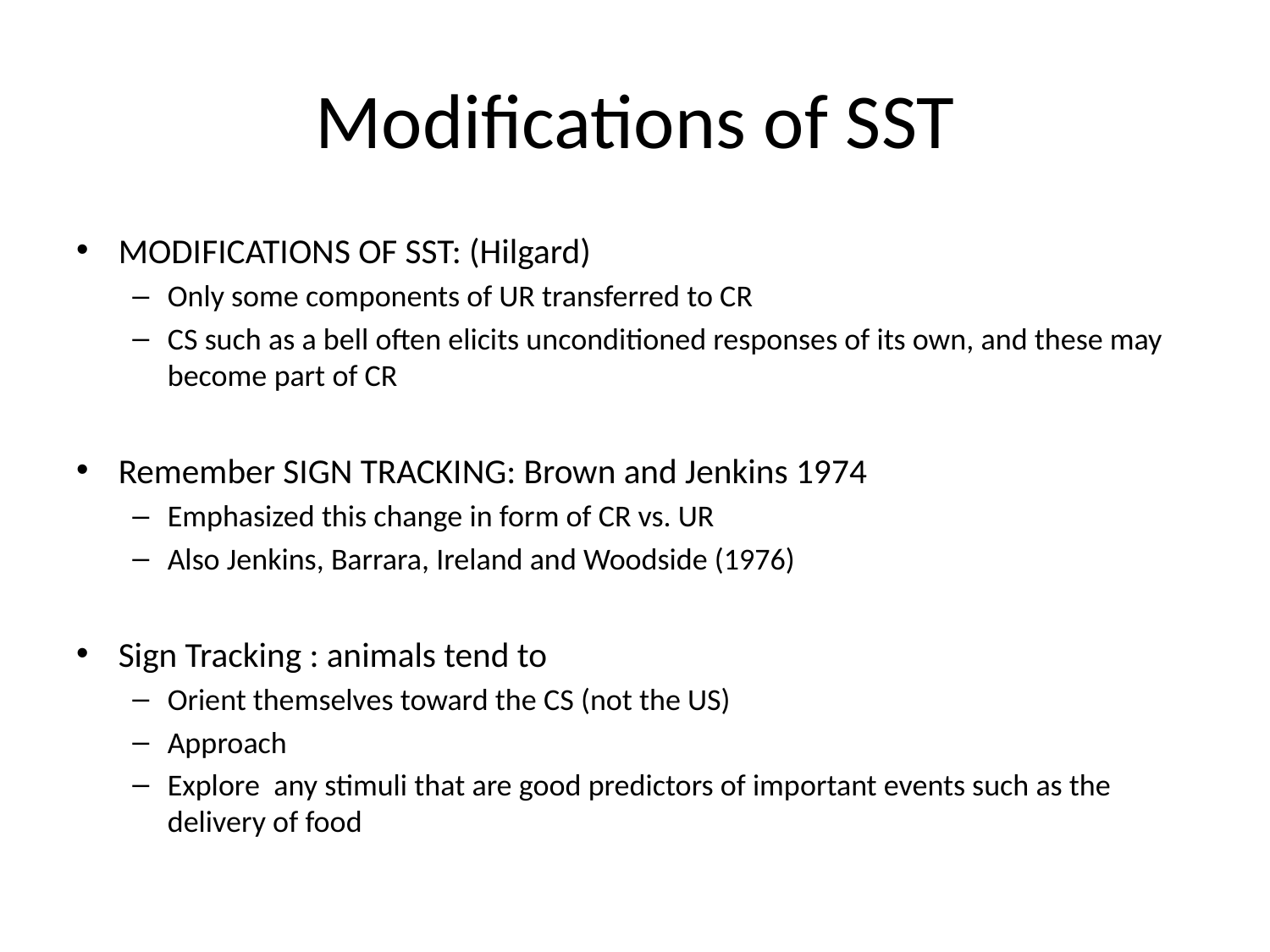

# Modifications of SST
MODIFICATIONS OF SST: (Hilgard)
Only some components of UR transferred to CR
CS such as a bell often elicits unconditioned responses of its own, and these may become part of CR

Remember SIGN TRACKING: Brown and Jenkins 1974
Emphasized this change in form of CR vs. UR
Also Jenkins, Barrara, Ireland and Woodside (1976)

Sign Tracking : animals tend to
Orient themselves toward the CS (not the US)
Approach
Explore  any stimuli that are good predictors of important events such as the delivery of food